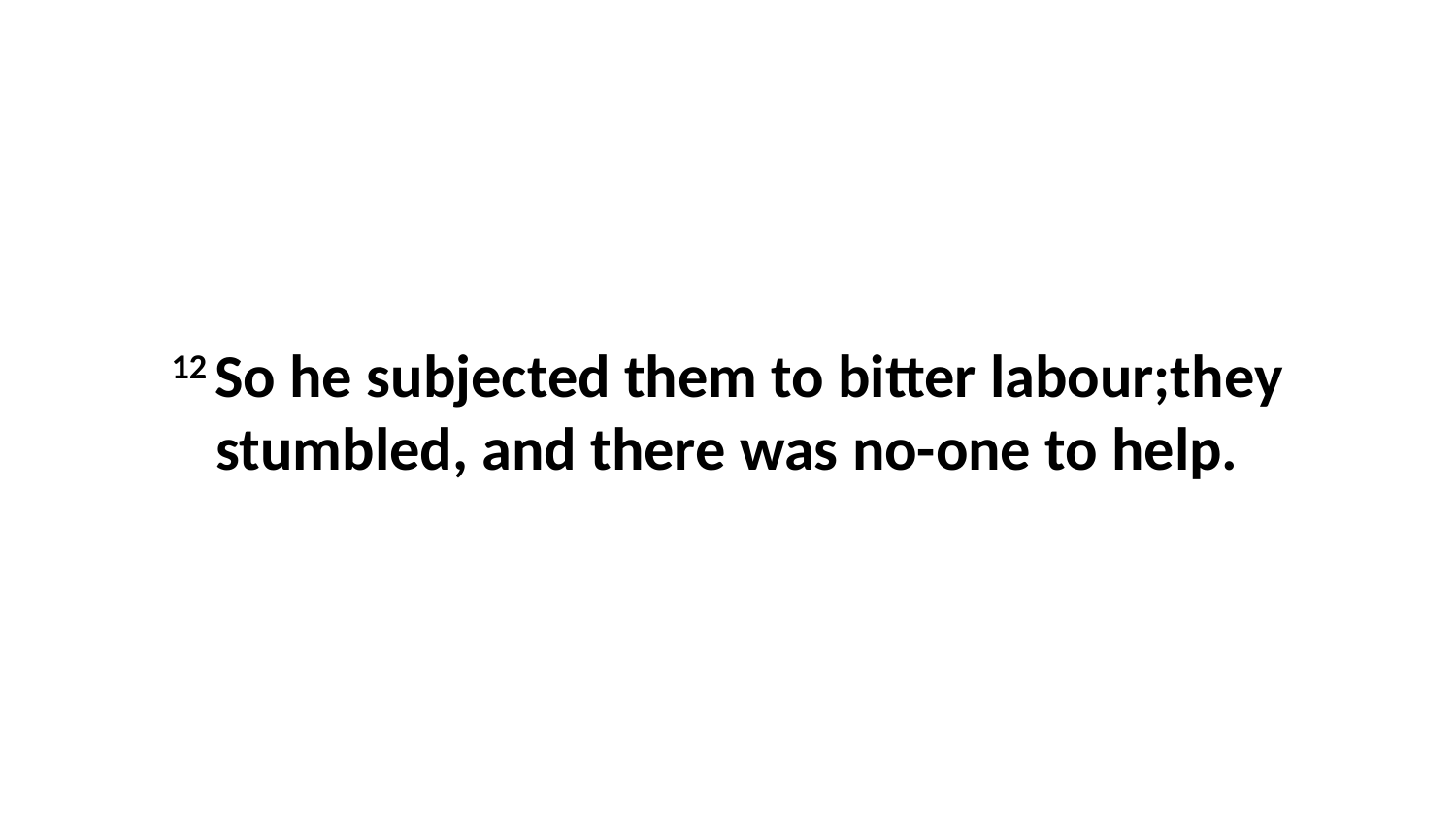

12 So he subjected them to bitter labour;they stumbled, and there was no-one to help.